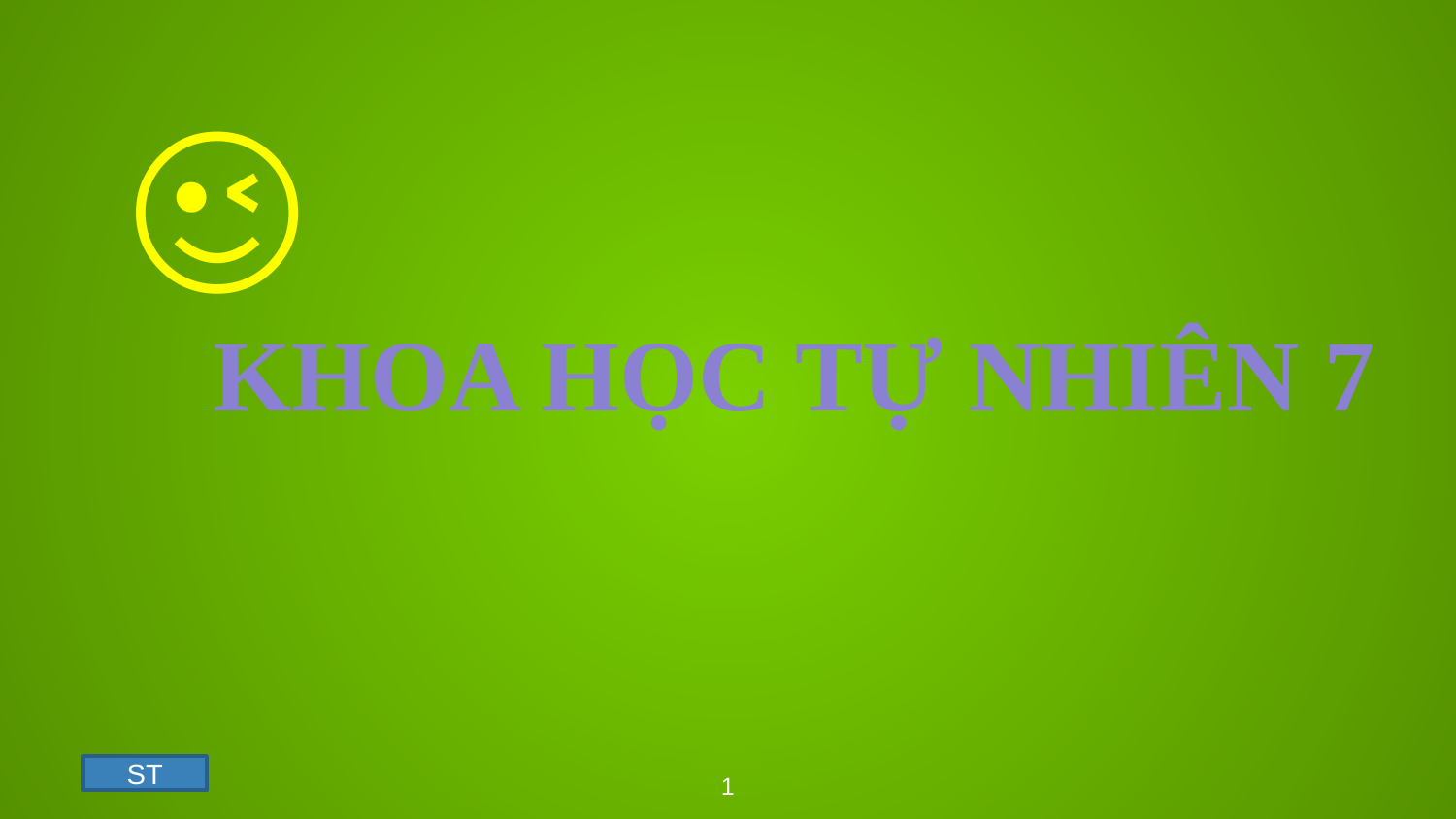

😉
KHOA HỌC TỰ NHIÊN 7
ST
1